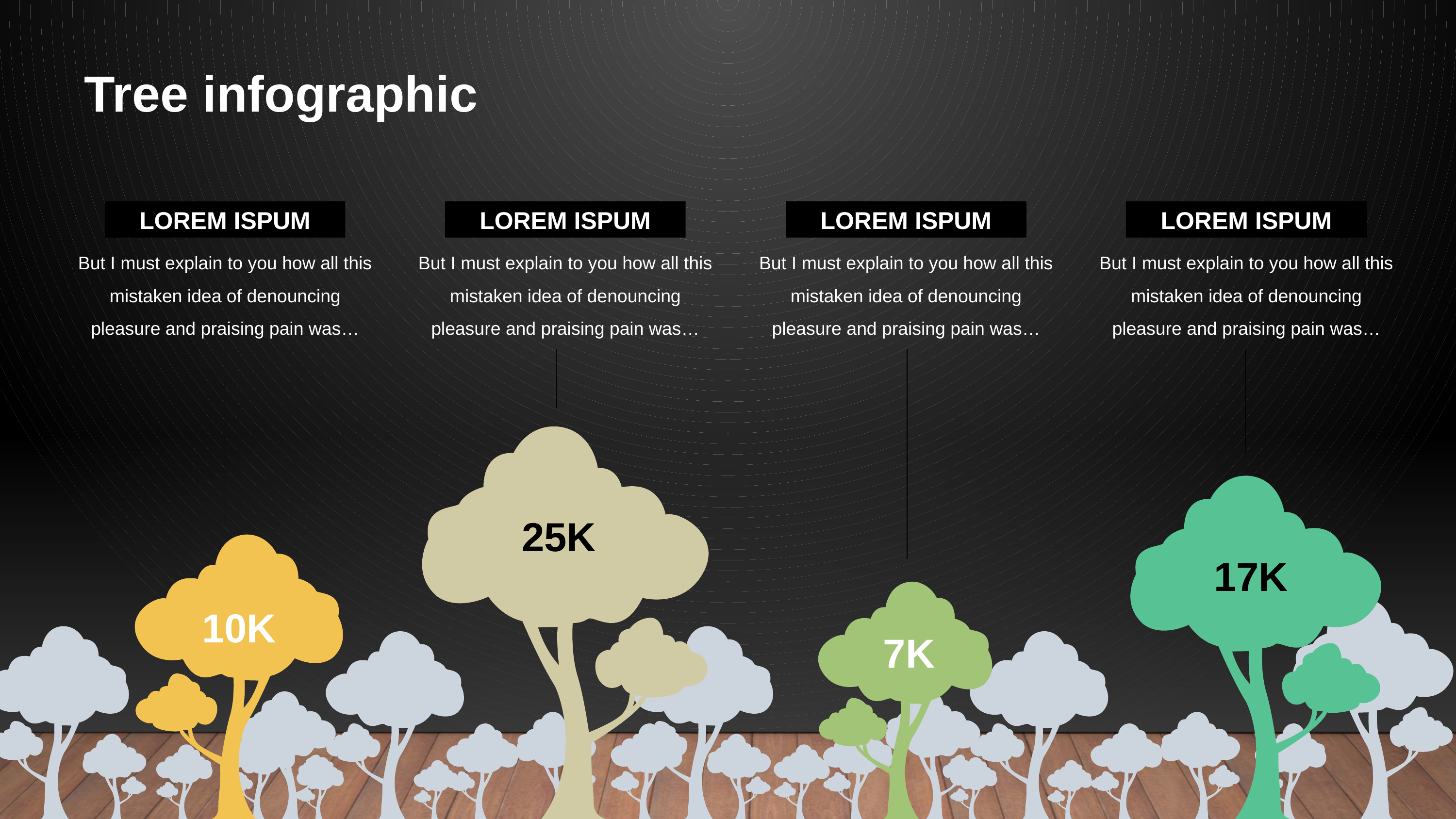

Tree infographic
LOREM ISPUM
LOREM ISPUM
LOREM ISPUM
LOREM ISPUM
But I must explain to you how all this mistaken idea of denouncing pleasure and praising pain was…
But I must explain to you how all this mistaken idea of denouncing pleasure and praising pain was…
But I must explain to you how all this mistaken idea of denouncing pleasure and praising pain was…
But I must explain to you how all this mistaken idea of denouncing pleasure and praising pain was…

25K

17K

10K

7K